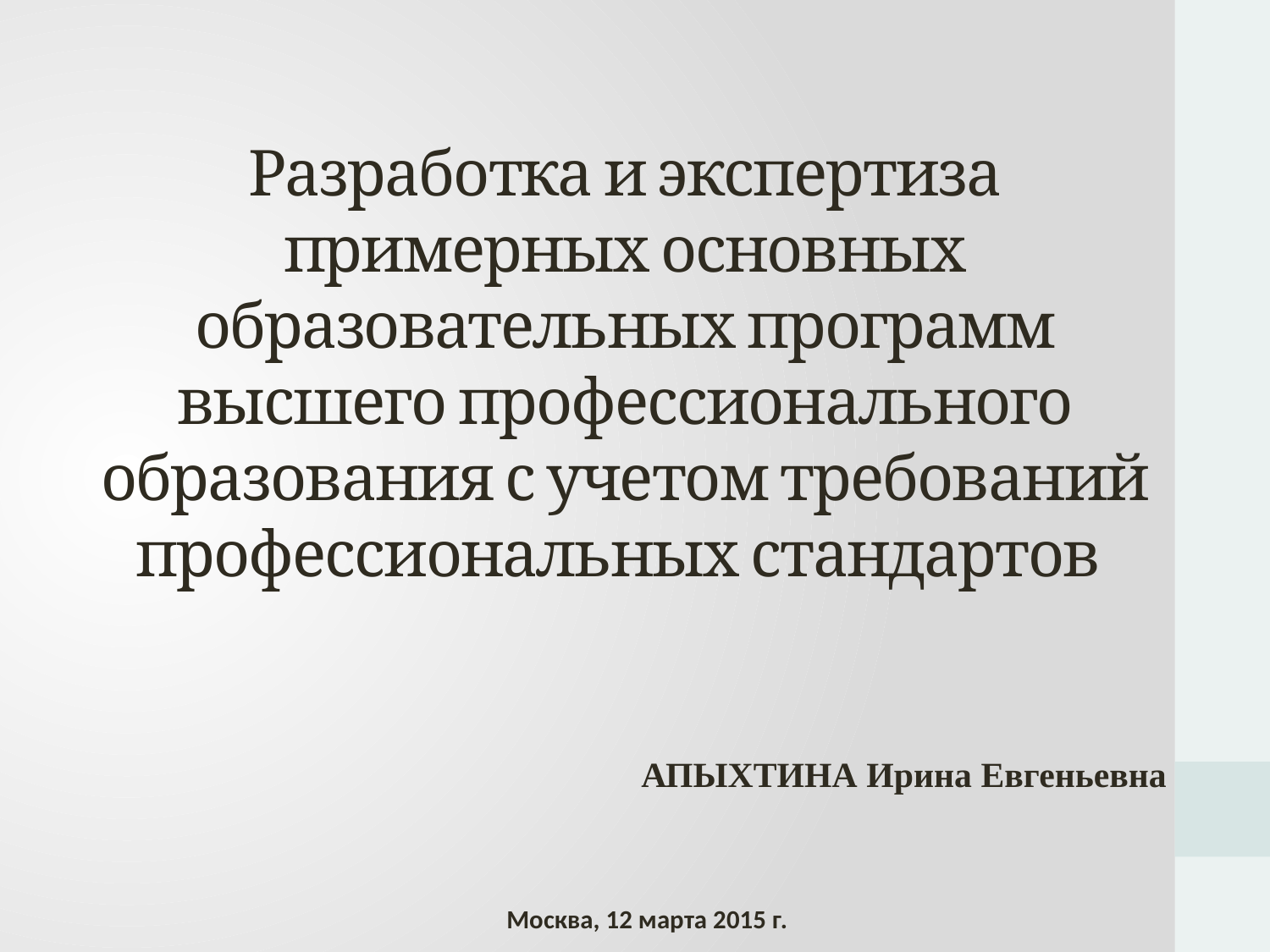

# Разработка и экспертиза примерных основных образовательных программ высшего профессионального образования с учетом требований профессиональных стандартов
АПЫХТИНА Ирина Евгеньевна

Москва, 12 марта 2015 г.